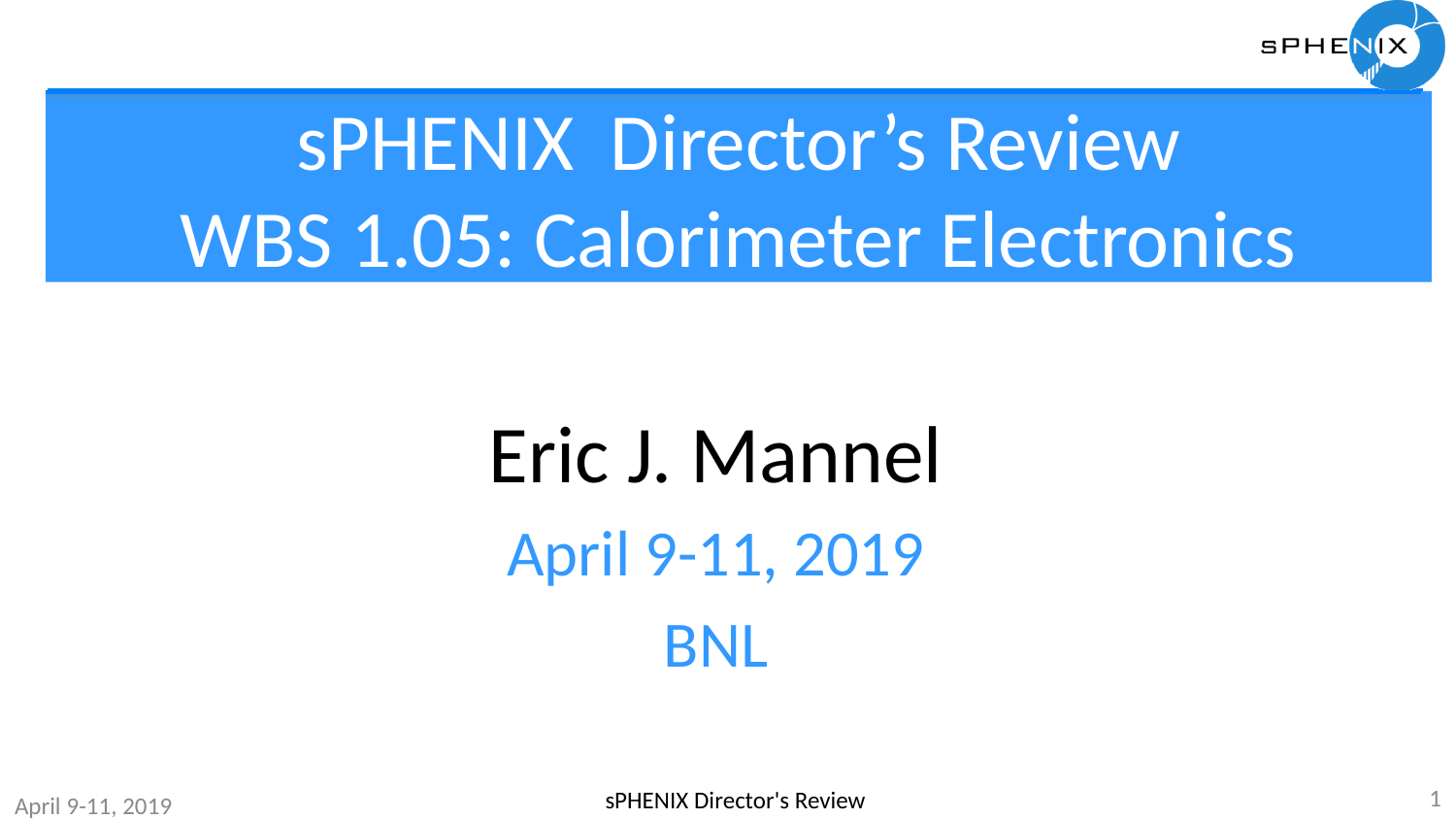

# sPHENIX  Director’s Review WBS 1.05: Calorimeter Electronics
Eric J. Mannel
April 9-11, 2019
BNL
1
sPHENIX Director's Review
April 9-11, 2019